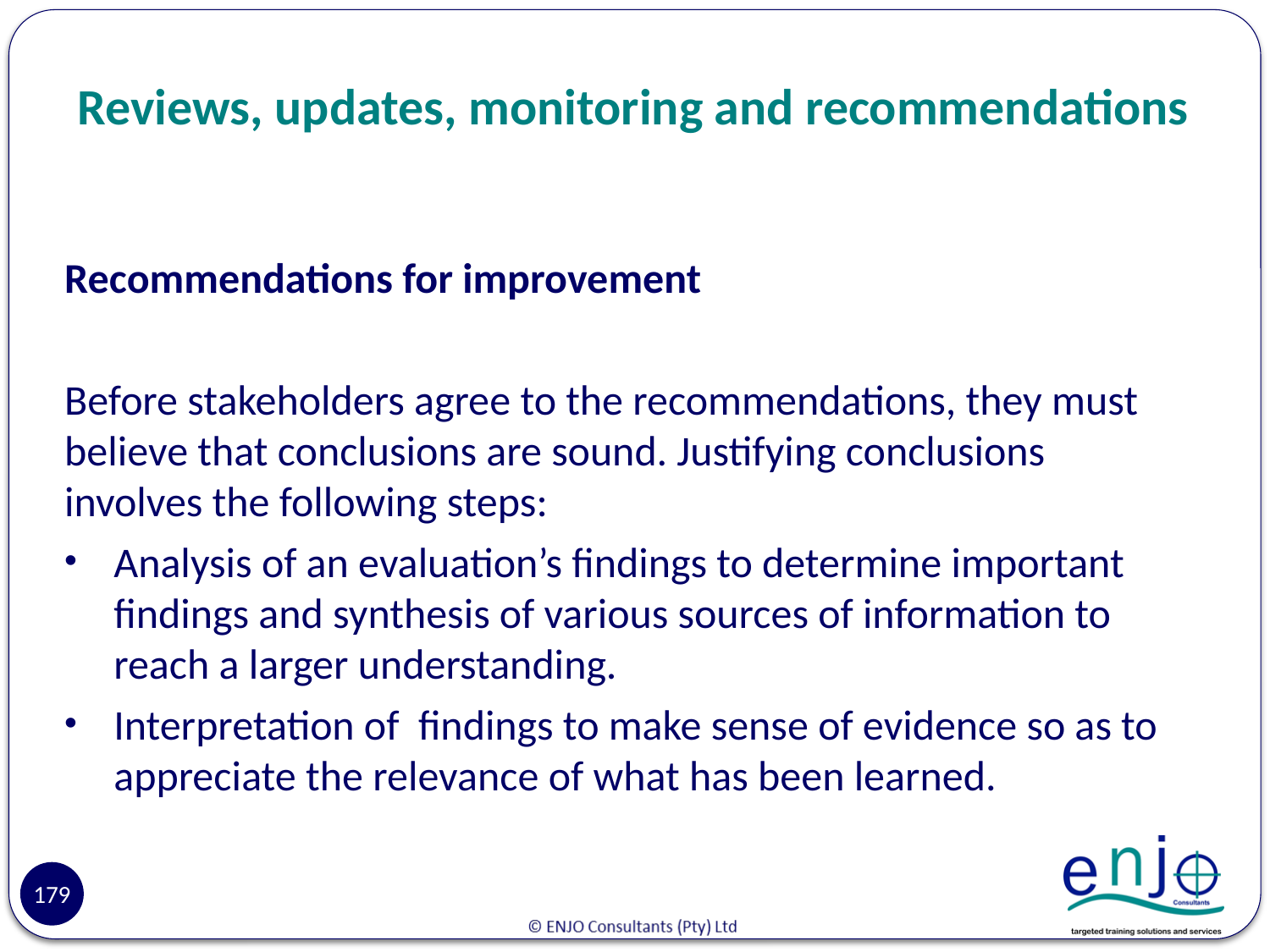

# Reviews, updates, monitoring and recommendations
Recommendations for improvement

Before stakeholders agree to the recommendations, they must believe that conclusions are sound. Justifying conclusions involves the following steps:
Analysis of an evaluation’s findings to determine important findings and synthesis of various sources of information to reach a larger understanding.
Interpretation of  findings to make sense of evidence so as to appreciate the relevance of what has been learned.

179